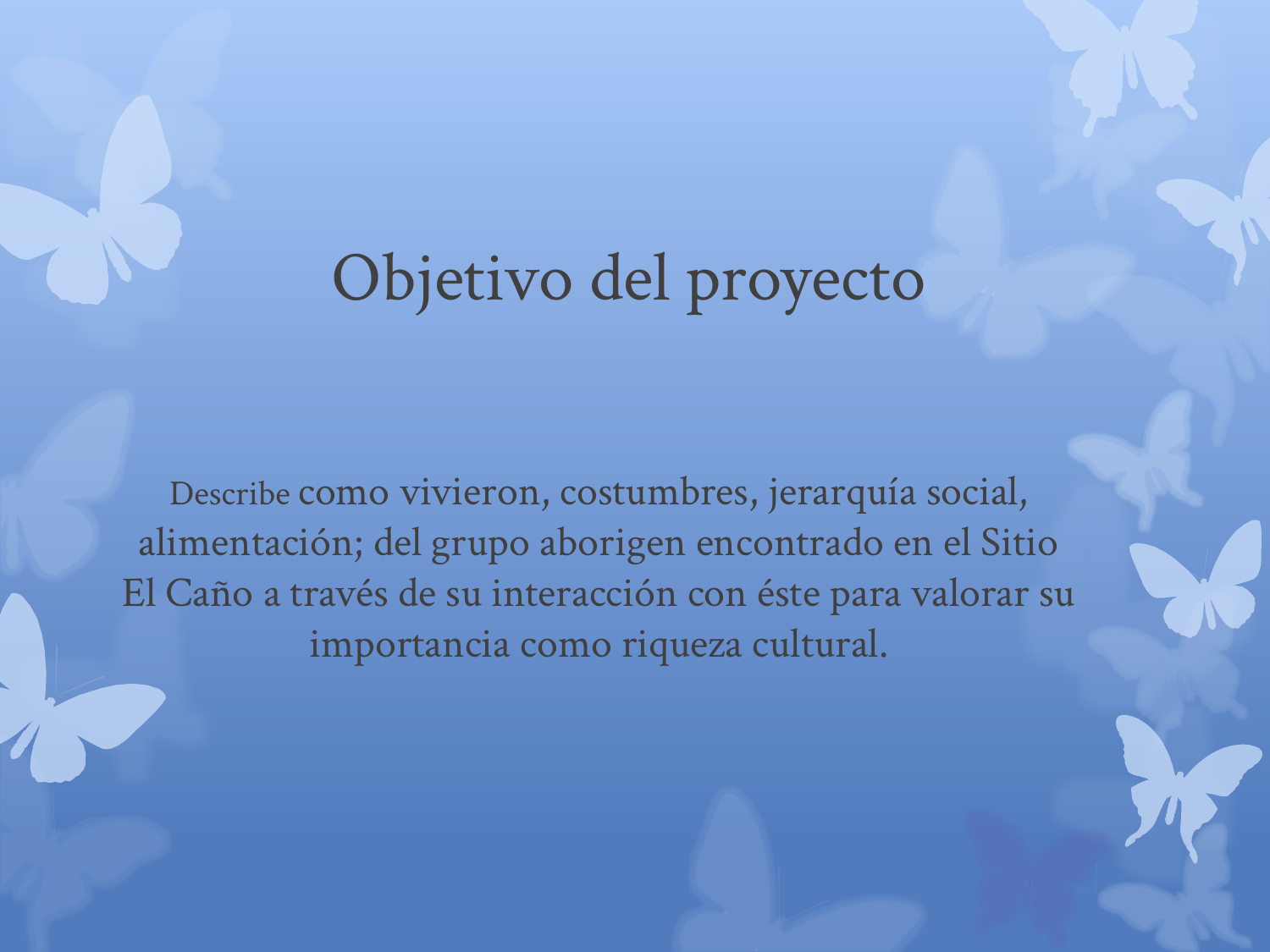

# Objetivo del proyecto
Describe como vivieron, costumbres, jerarquía social, alimentación; del grupo aborigen encontrado en el Sitio El Caño a través de su interacción con éste para valorar su importancia como riqueza cultural.